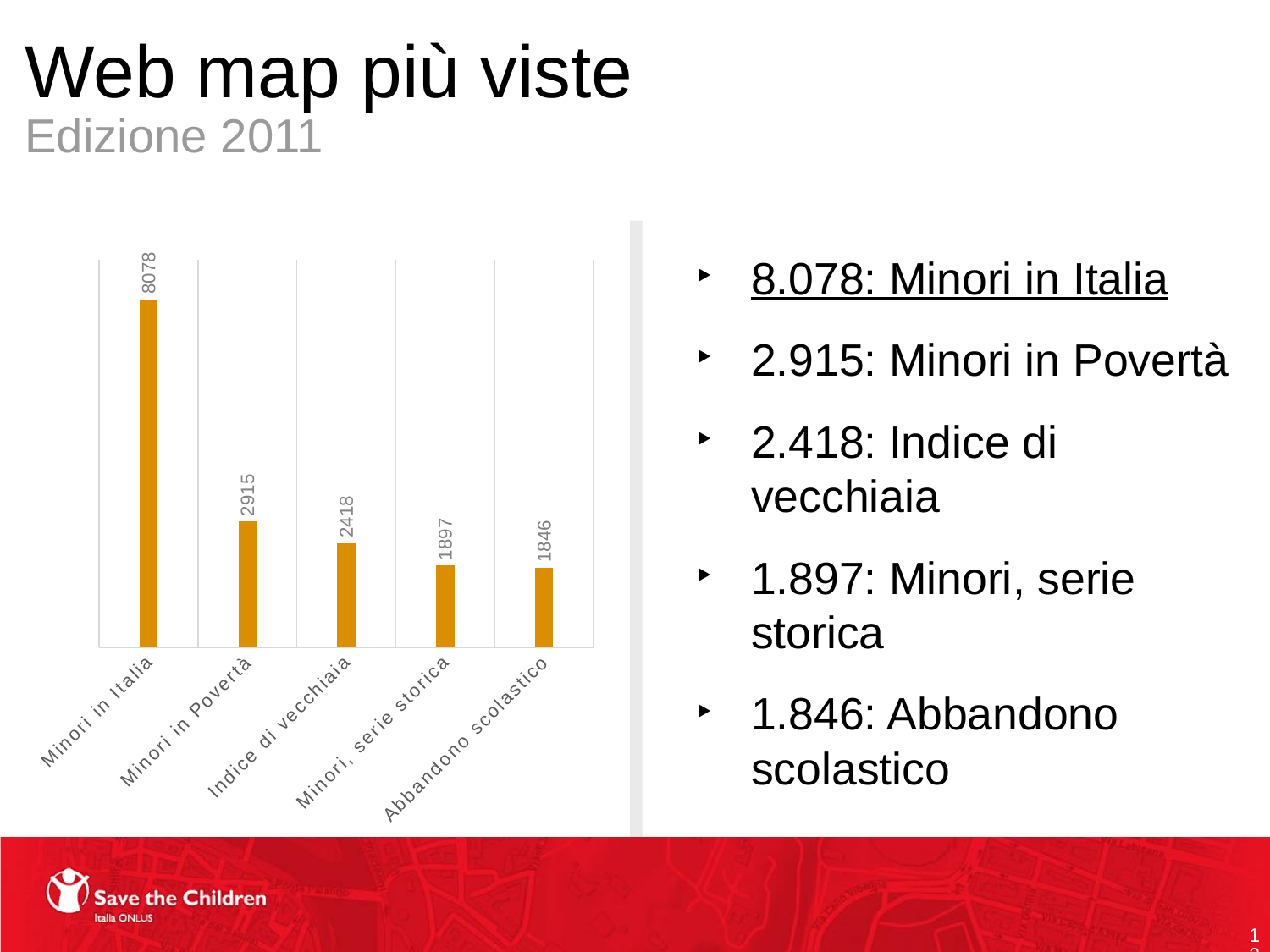

# Web map più viste
Edizione 2011
8.078: Minori in Italia
2.915: Minori in Povertà
2.418: Indice di vecchiaia
1.897: Minori, serie storica
1.846: Abbandono scolastico

### Chart

| Category | Views |
|---|---|
| Minori in Italia | 8078.0 |
| Minori in Povertà | 2915.0 |
| Indice di vecchiaia | 2418.0 |
| Minori, serie storica | 1897.0 |
| Abbandono scolastico | 1846.0 |
12